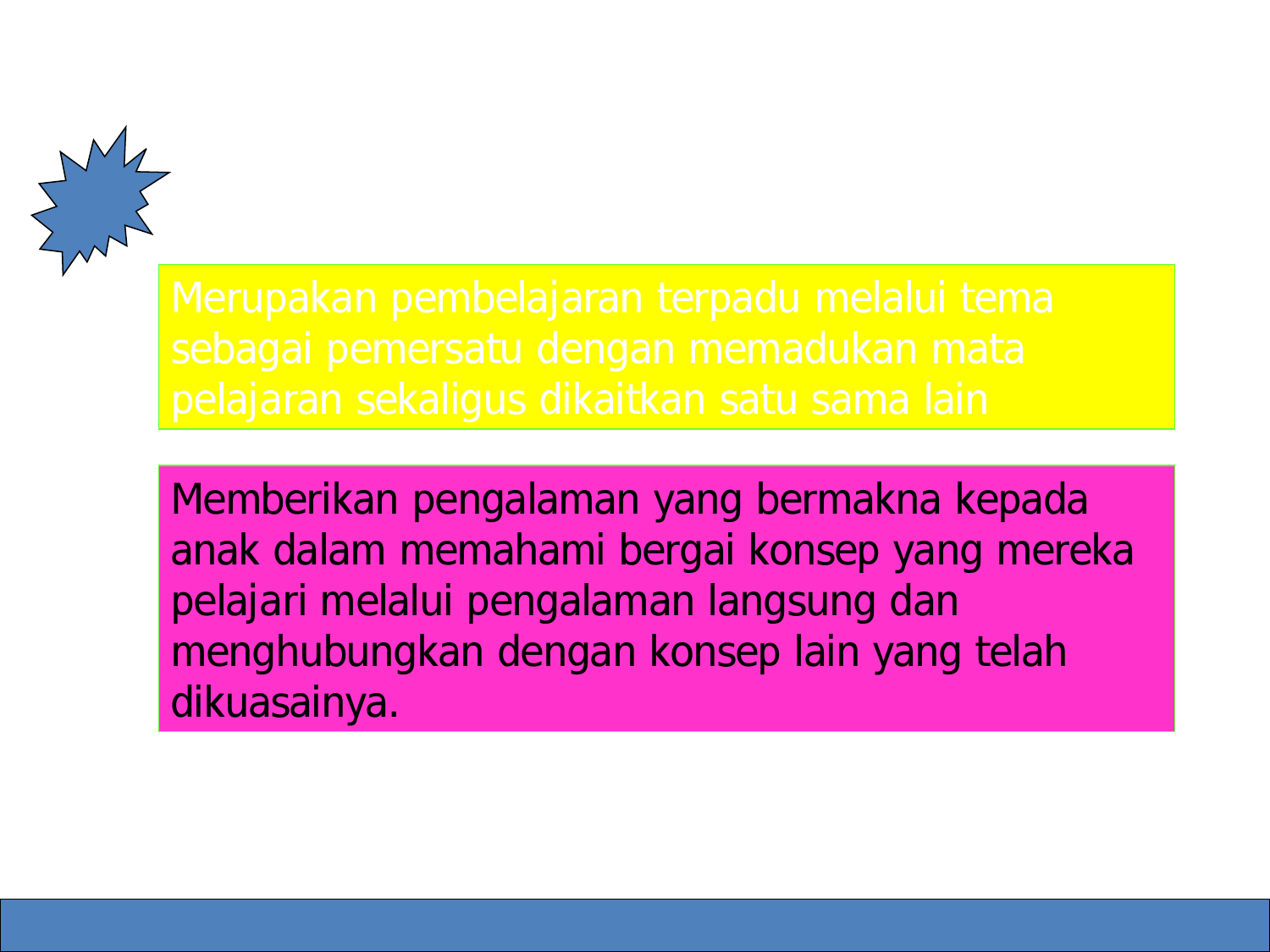

PEMBELAJARAN TEMATIK

Merupakan pembelajaran terpadu melalui tema sebagai pemersatu dengan memadukan mata pelajaran sekaligus dikaitkan satu sama lain
Memberikan pengalaman yang bermakna kepada anak dalam memahami bergai konsep yang mereka pelajari melalui pengalaman langsung dan menghubungkan dengan konsep lain yang telah dikuasainya.